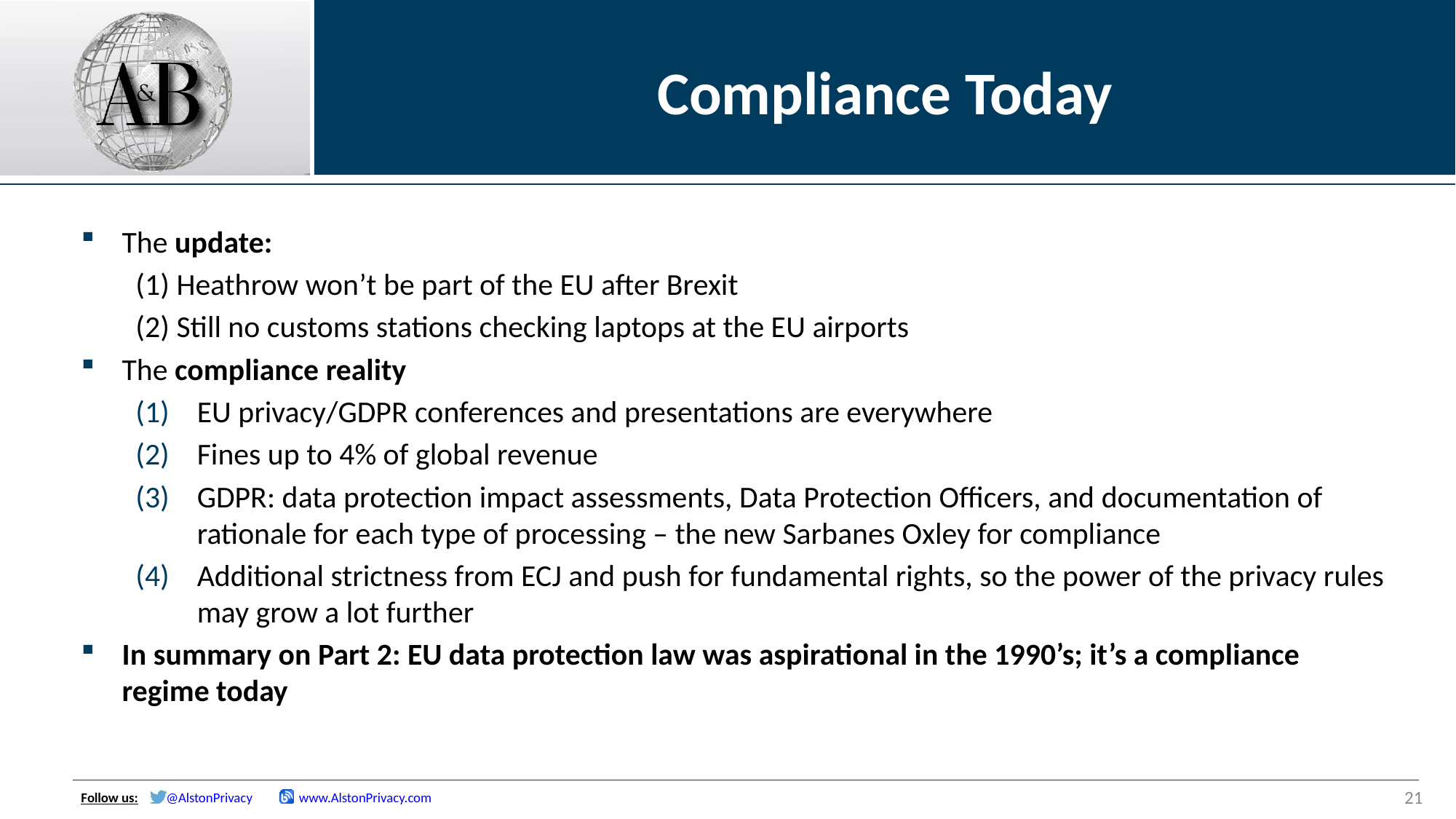

# Compliance Today
The update:
(1) Heathrow won’t be part of the EU after Brexit
(2) Still no customs stations checking laptops at the EU airports
The compliance reality
EU privacy/GDPR conferences and presentations are everywhere
Fines up to 4% of global revenue
GDPR: data protection impact assessments, Data Protection Officers, and documentation of rationale for each type of processing – the new Sarbanes Oxley for compliance
Additional strictness from ECJ and push for fundamental rights, so the power of the privacy rules may grow a lot further
In summary on Part 2: EU data protection law was aspirational in the 1990’s; it’s a compliance regime today